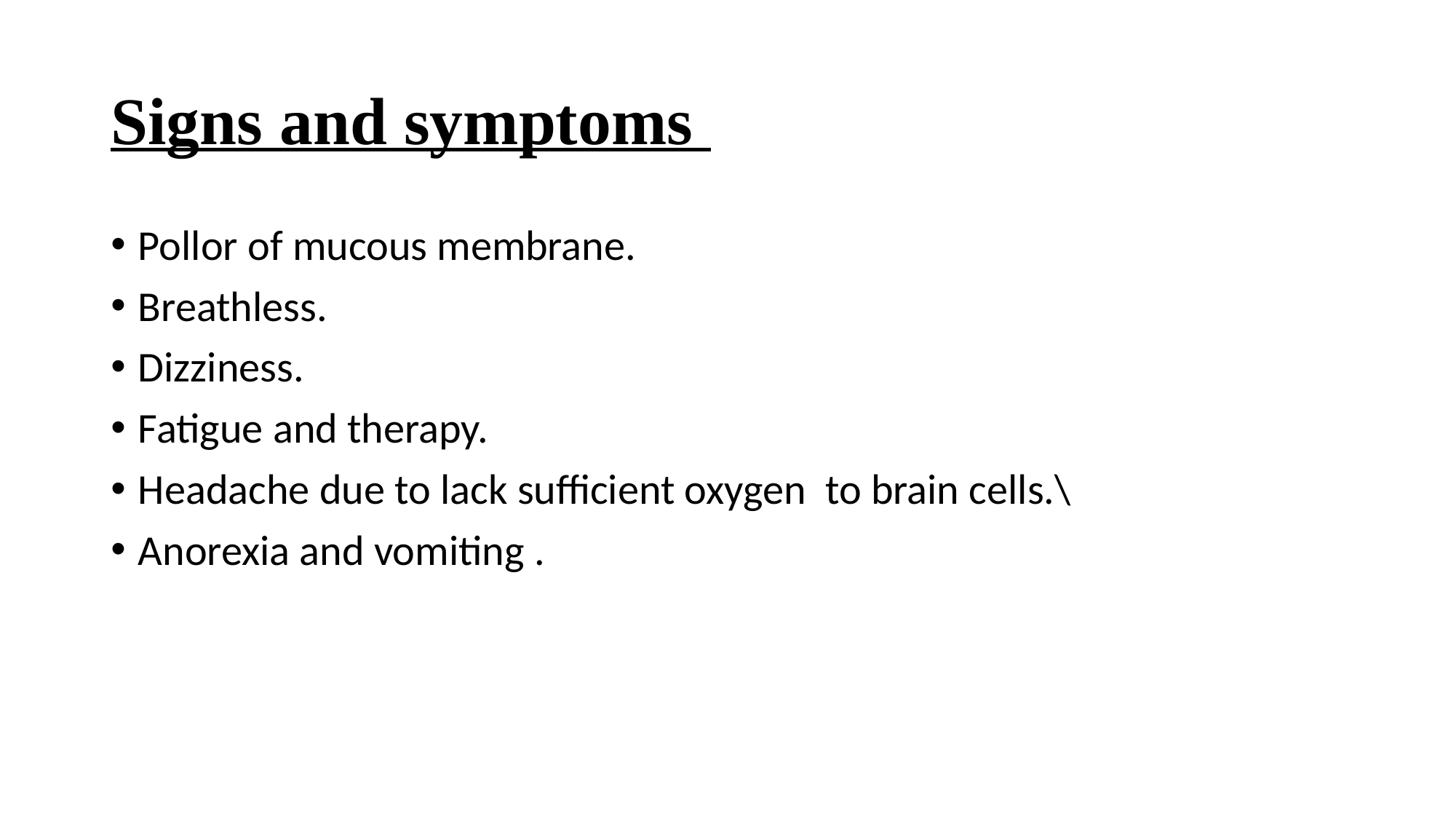

# Signs and symptoms
Pollor of mucous membrane.
Breathless.
Dizziness.
Fatigue and therapy.
Headache due to lack sufficient oxygen  to brain cells.\
Anorexia and vomiting .